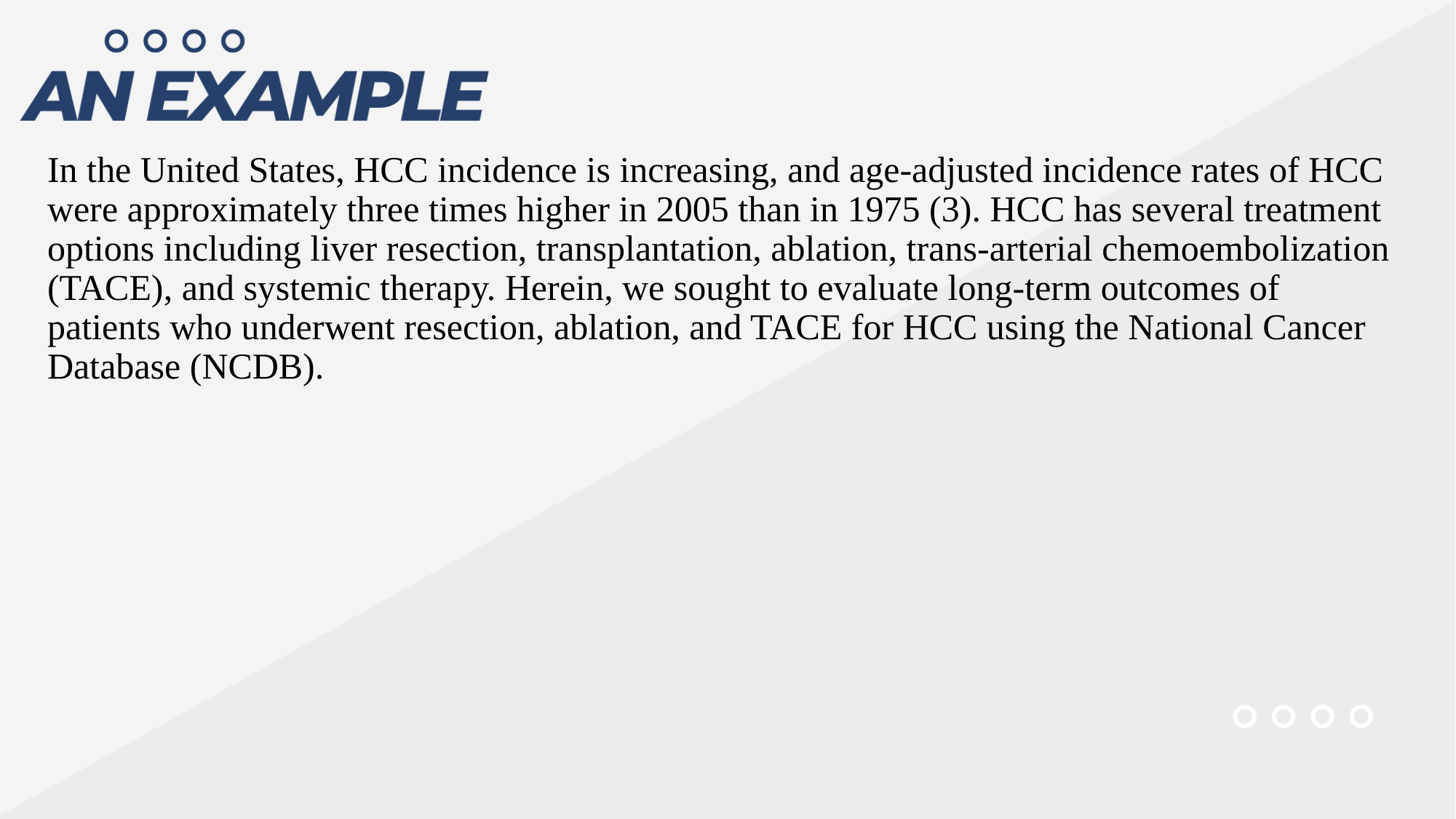

In the United States, HCC incidence is increasing, and age-adjusted incidence rates of HCC were approximately three times higher in 2005 than in 1975 (3). HCC has several treatment options including liver resection, transplantation, ablation, trans-arterial chemoembolization (TACE), and systemic therapy. Herein, we sought to evaluate long-term outcomes of
patients who underwent resection, ablation, and TACE for HCC using the National Cancer Database (NCDB).